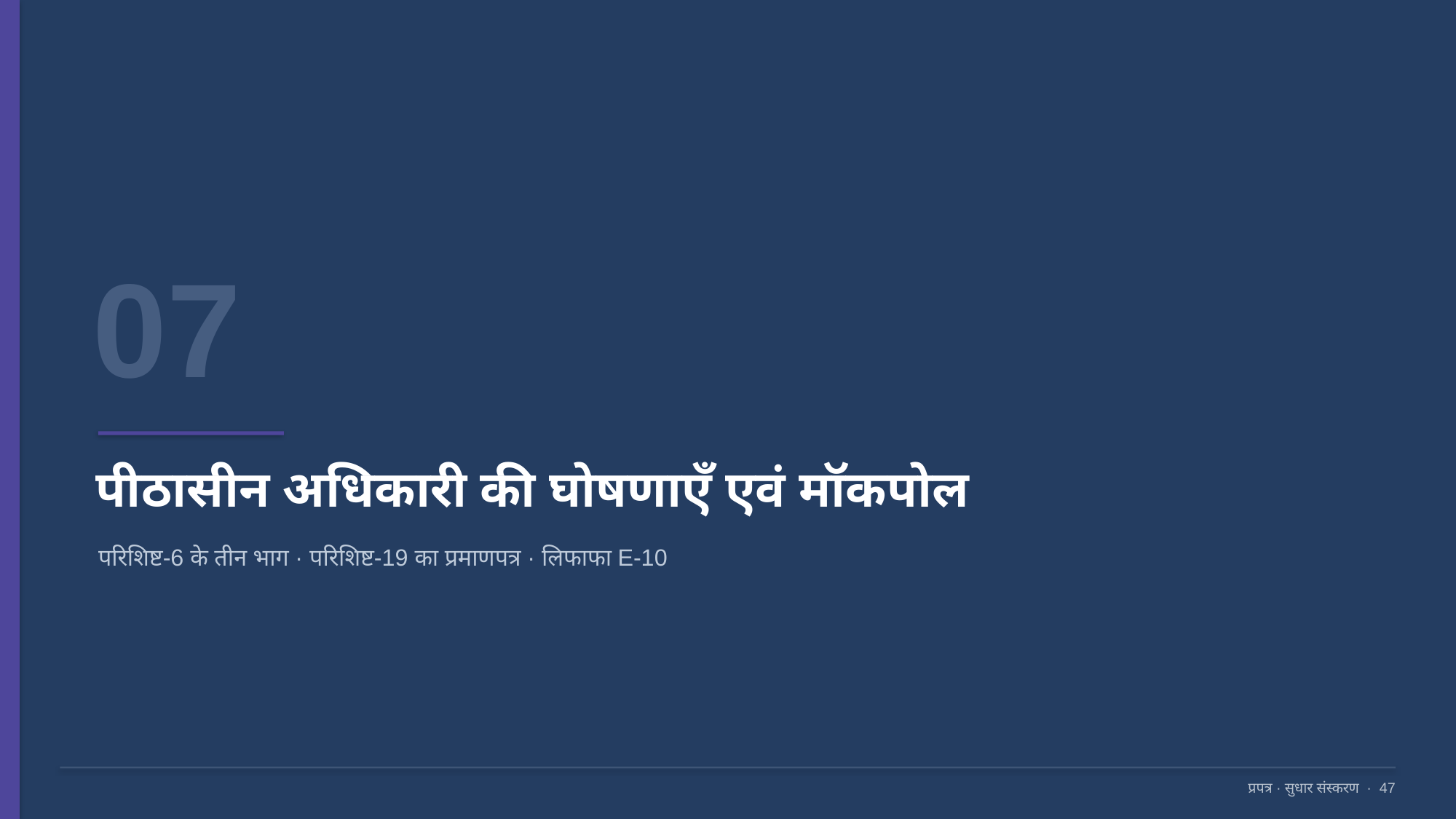

07

पीठासीन अधिकारी की घोषणाएँ एवं मॉकपोल
परिशिष्ट-6 के तीन भाग · परिशिष्ट-19 का प्रमाणपत्र · लिफाफा E-10

प्रपत्र · सुधार संस्करण  ·  47